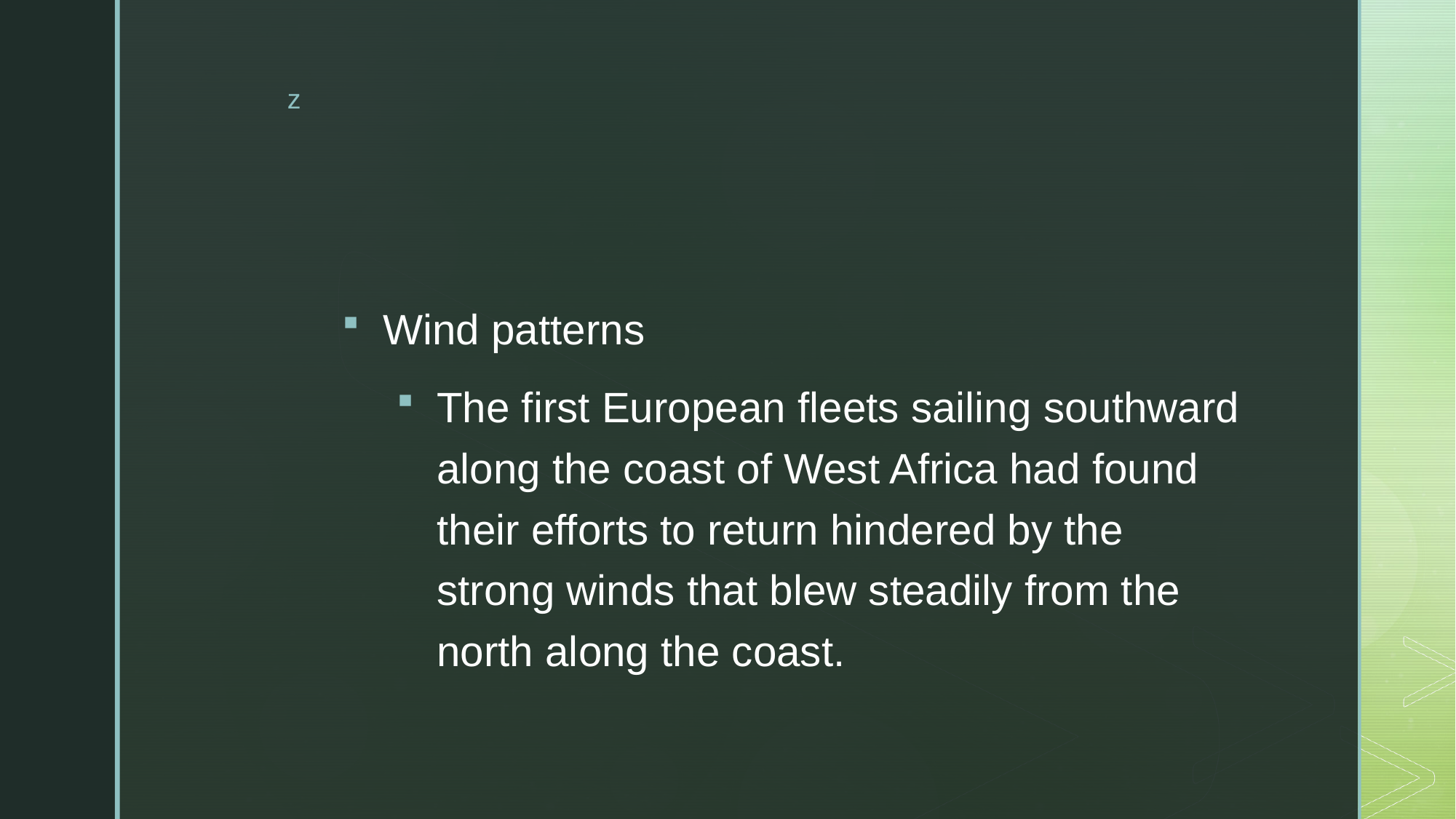

#
Wind patterns
The first European fleets sailing southward along the coast of West Africa had found their efforts to return hindered by the strong winds that blew steadily from the north along the coast.